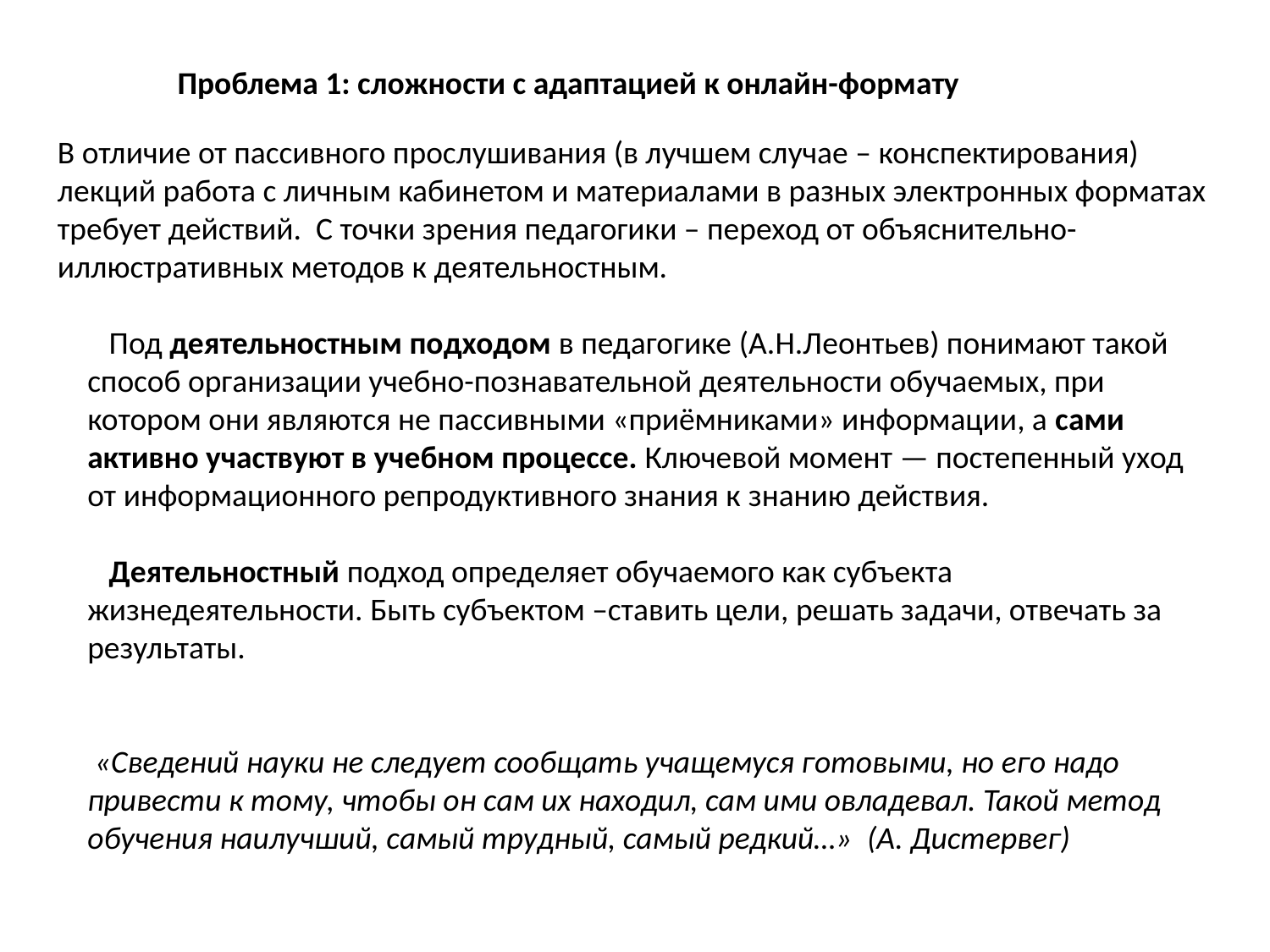

Проблема 1: сложности с адаптацией к онлайн-формату
В отличие от пассивного прослушивания (в лучшем случае – конспектирования) лекций работа с личным кабинетом и материалами в разных электронных форматах требует действий.  С точки зрения педагогики – переход от объяснительно-иллюстративных методов к деятельностным.
   Под деятельностным подходом в педагогике (А.Н.Леонтьев) понимают такой способ организации учебно-познавательной деятельности обучаемых, при котором они являются не пассивными «приёмниками» информации, а сами активно участвуют в учебном процессе. Ключевой момент — постепенный уход от информационного репродуктивного знания к знанию действия.

   Деятельностный подход определяет обучаемого как субъекта жизнедеятельности. Быть субъектом –ставить цели, решать задачи, отвечать за результаты.

 «Сведений науки не следует сообщать учащемуся готовыми, но его надо привести к тому, чтобы он сам их находил, сам ими овладевал. Такой метод обучения наилучший, самый трудный, самый редкий…»  (А. Дистервег)